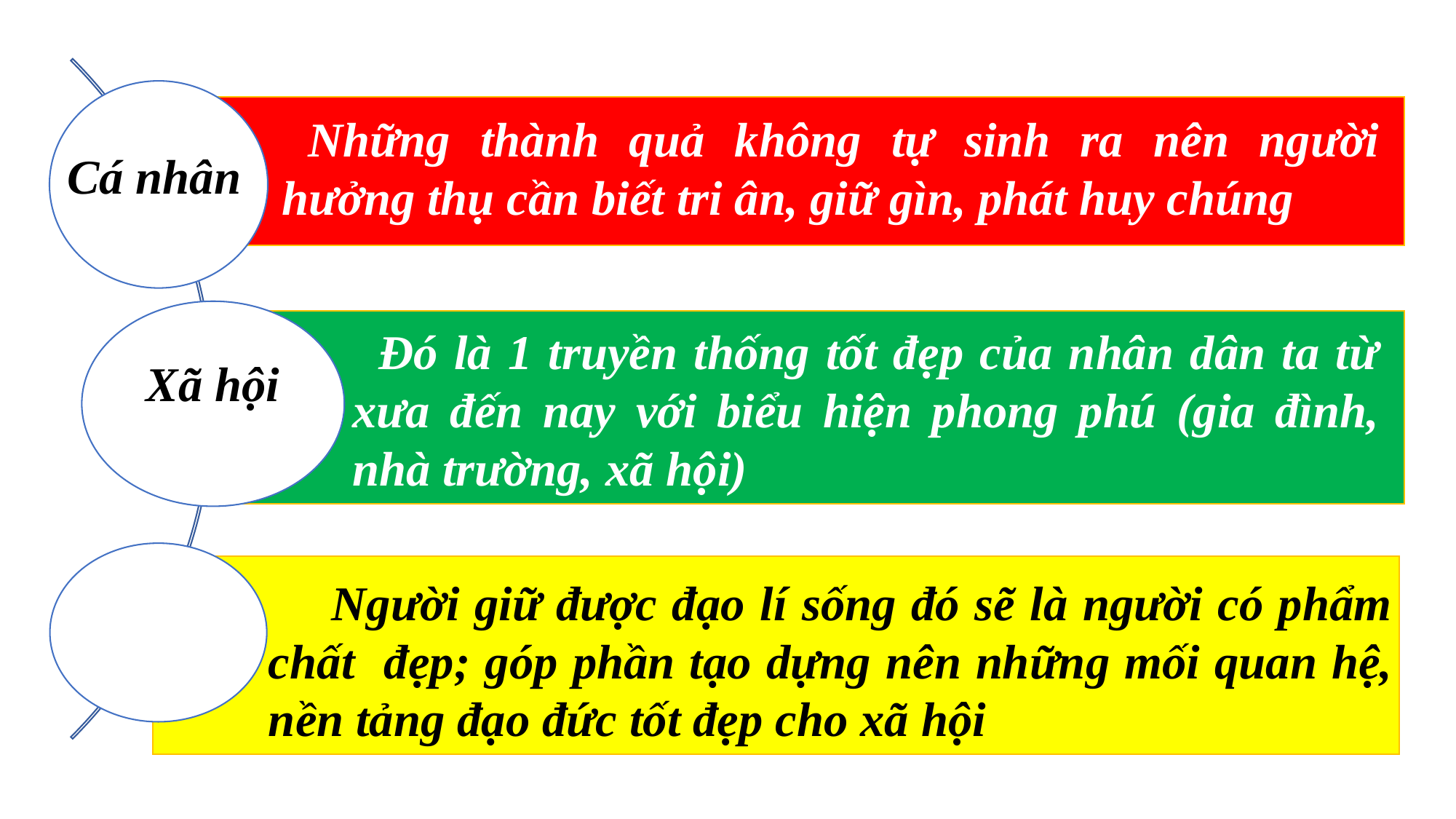

Những thành quả không tự sinh ra nên người hưởng thụ cần biết tri ân, giữ gìn, phát huy chúng
Cá nhân
Đó là 1 truyền thống tốt đẹp của nhân dân ta từ xưa đến nay với biểu hiện phong phú (gia đình, nhà trường, xã hội)
Xã hội
     Người giữ được đạo lí sống đó sẽ là người có phẩm chất  đẹp; góp phần tạo dựng nên những mối quan hệ, nền tảng đạo đức tốt đẹp cho xã hội